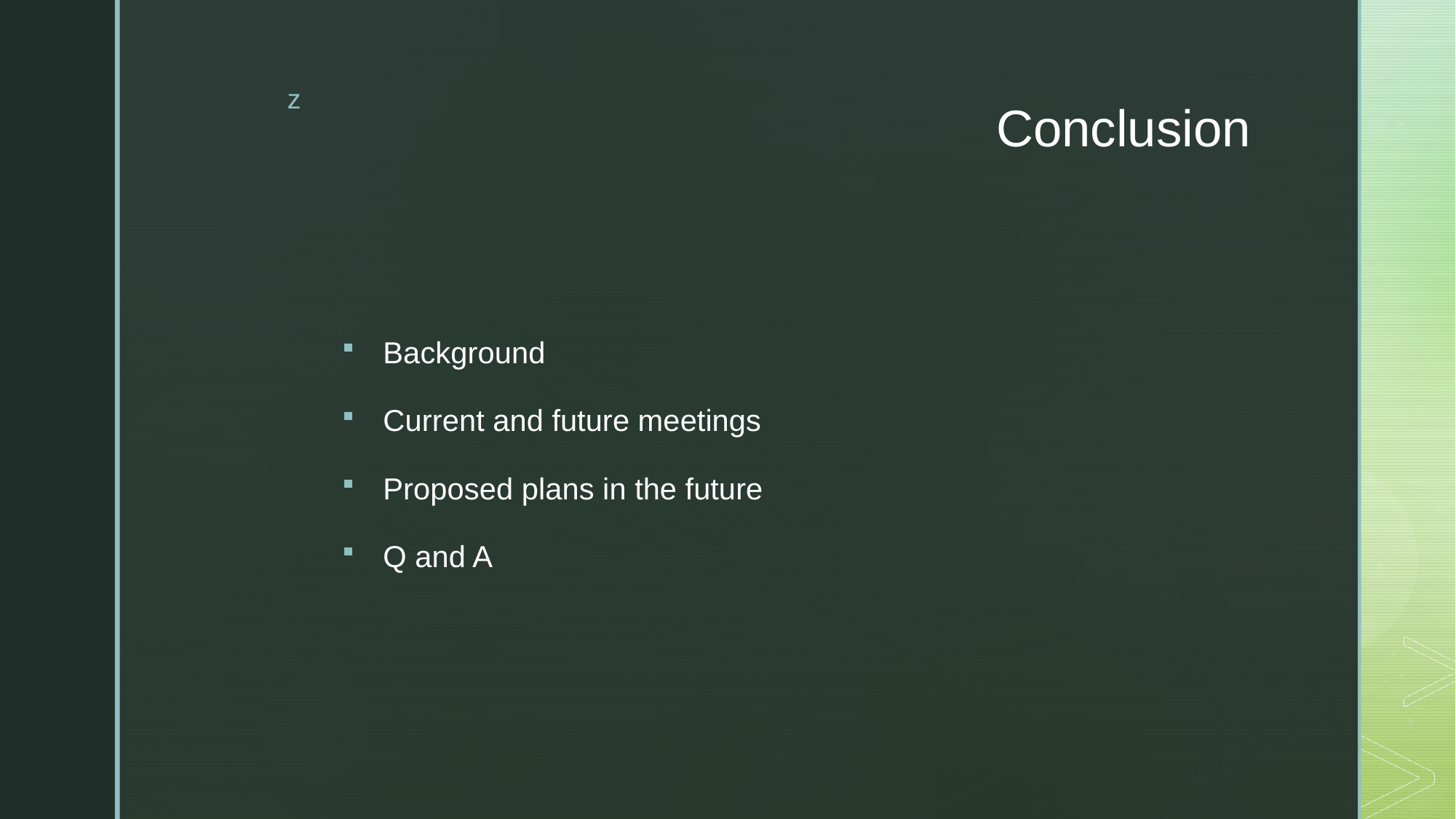

# Conclusion
Background
Current and future meetings
Proposed plans in the future
Q and A